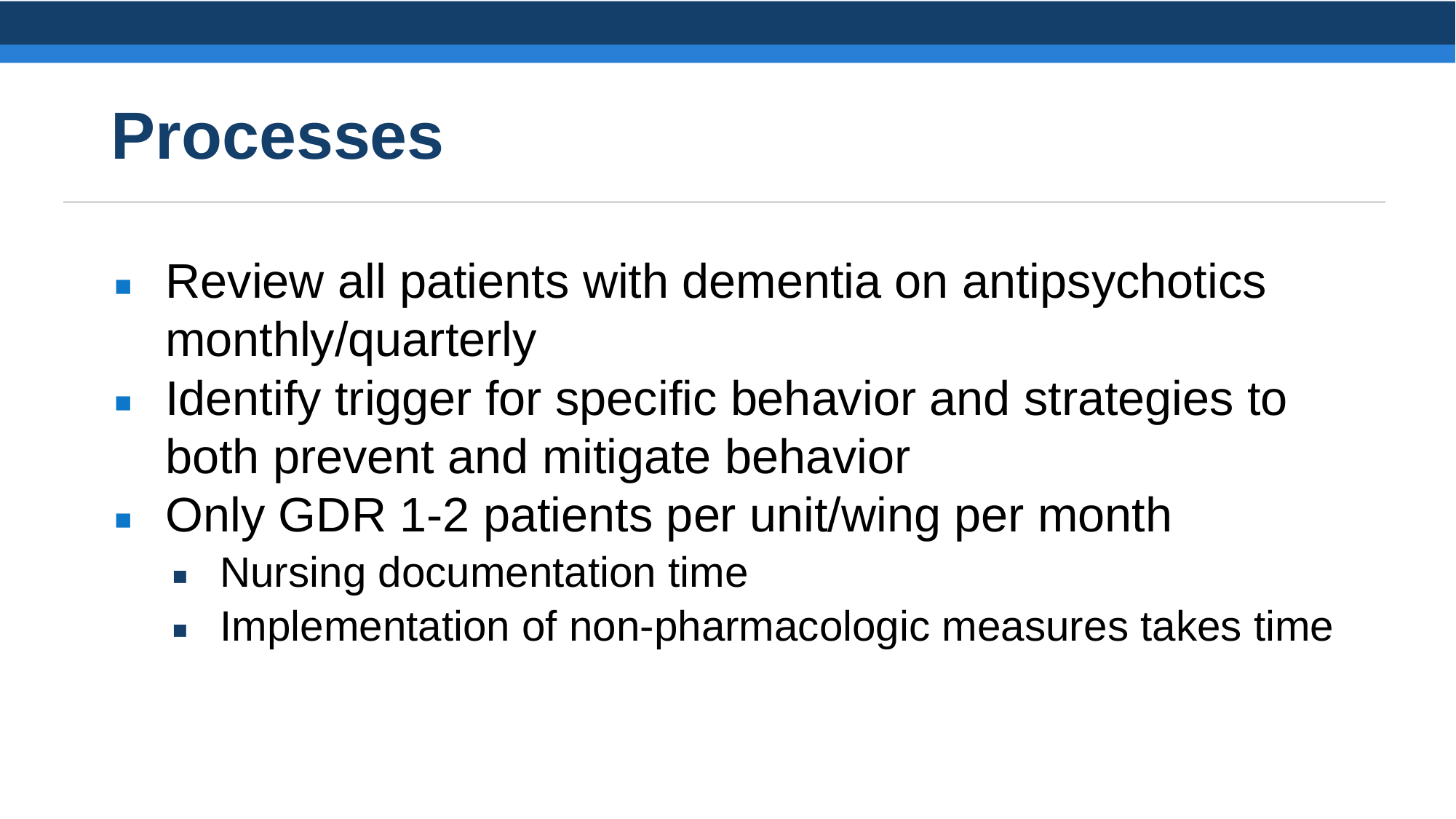

# Processes
Review all patients with dementia on antipsychotics monthly/quarterly
Identify trigger for specific behavior and strategies to both prevent and mitigate behavior
Only GDR 1-2 patients per unit/wing per month
Nursing documentation time
Implementation of non-pharmacologic measures takes time